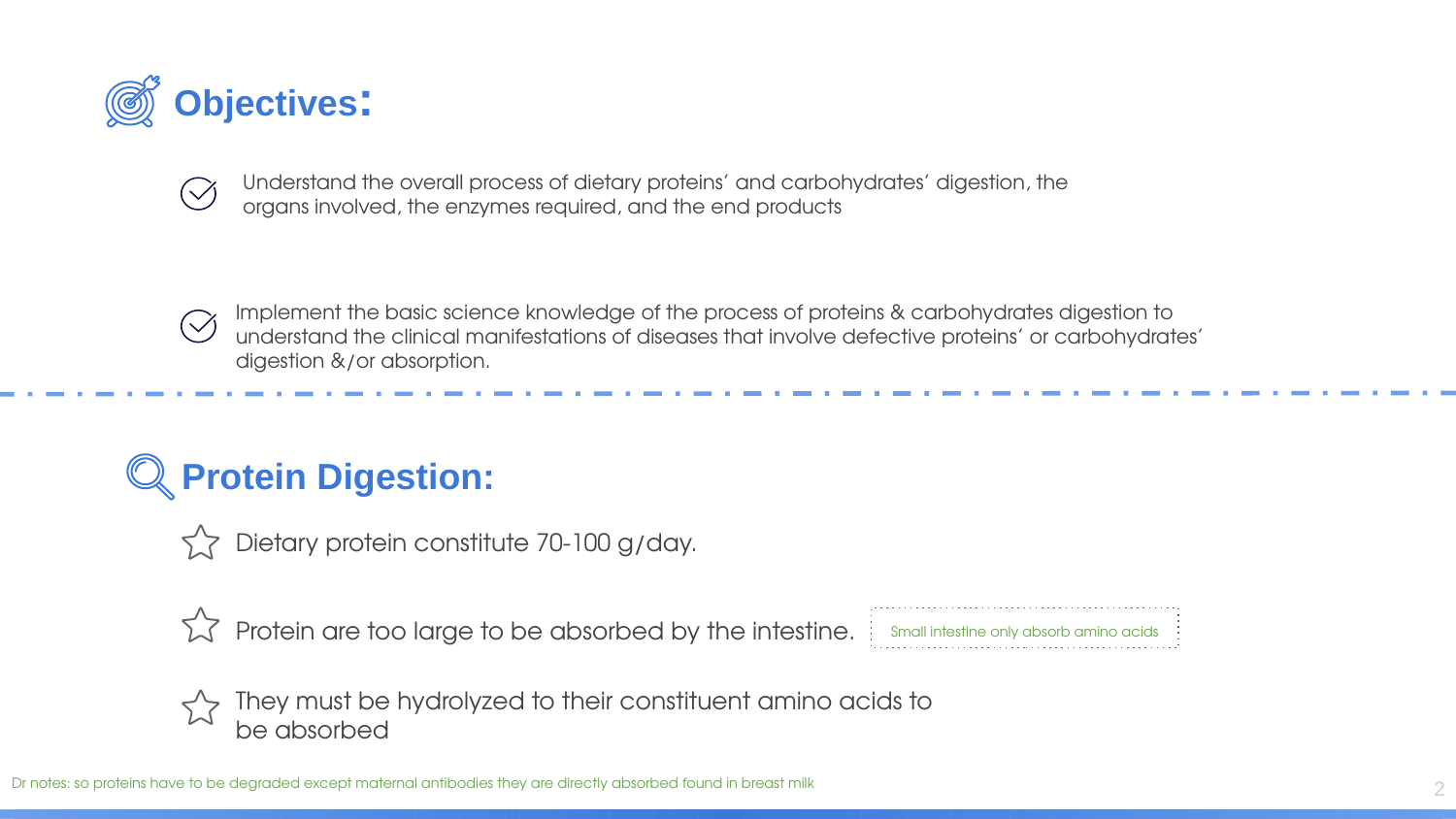

Objectives:

Understand the overall process of dietary proteins’ and carbohydrates’ digestion, the organs involved, the enzymes required, and the end products

Implement the basic science knowledge of the process of proteins & carbohydrates digestion to understand the clinical manifestations of diseases that involve defective proteins’ or carbohydrates’ digestion &/or absorption.

Protein Digestion:

Dietary protein constitute 70-100 g/day.

Protein are too large to be absorbed by the intestine.

Small intestine only absorb amino acids
They must be hydrolyzed to their constituent amino acids to be absorbed

Dr notes: so proteins have to be degraded except maternal antibodies they are directly absorbed found in breast milk
2